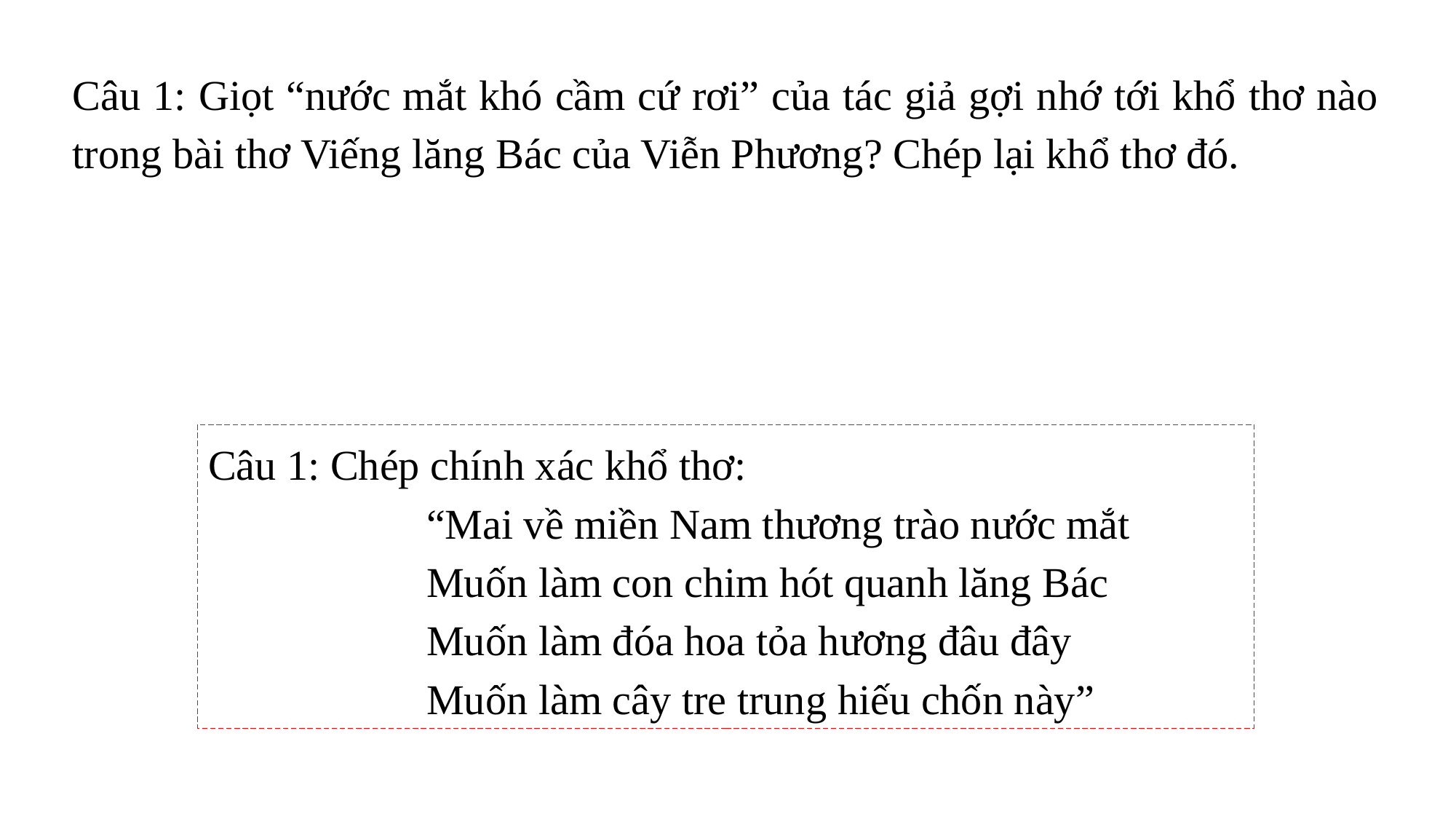

Câu 1: Giọt “nước mắt khó cầm cứ rơi” của tác giả gợi nhớ tới khổ thơ nào trong bài thơ Viếng lăng Bác của Viễn Phương? Chép lại khổ thơ đó.
Câu 1: Chép chính xác khổ thơ:
“Mai về miền Nam thương trào nước mắt
Muốn làm con chim hót quanh lăng Bác
Muốn làm đóa hoa tỏa hương đâu đây
Muốn làm cây tre trung hiếu chốn này”